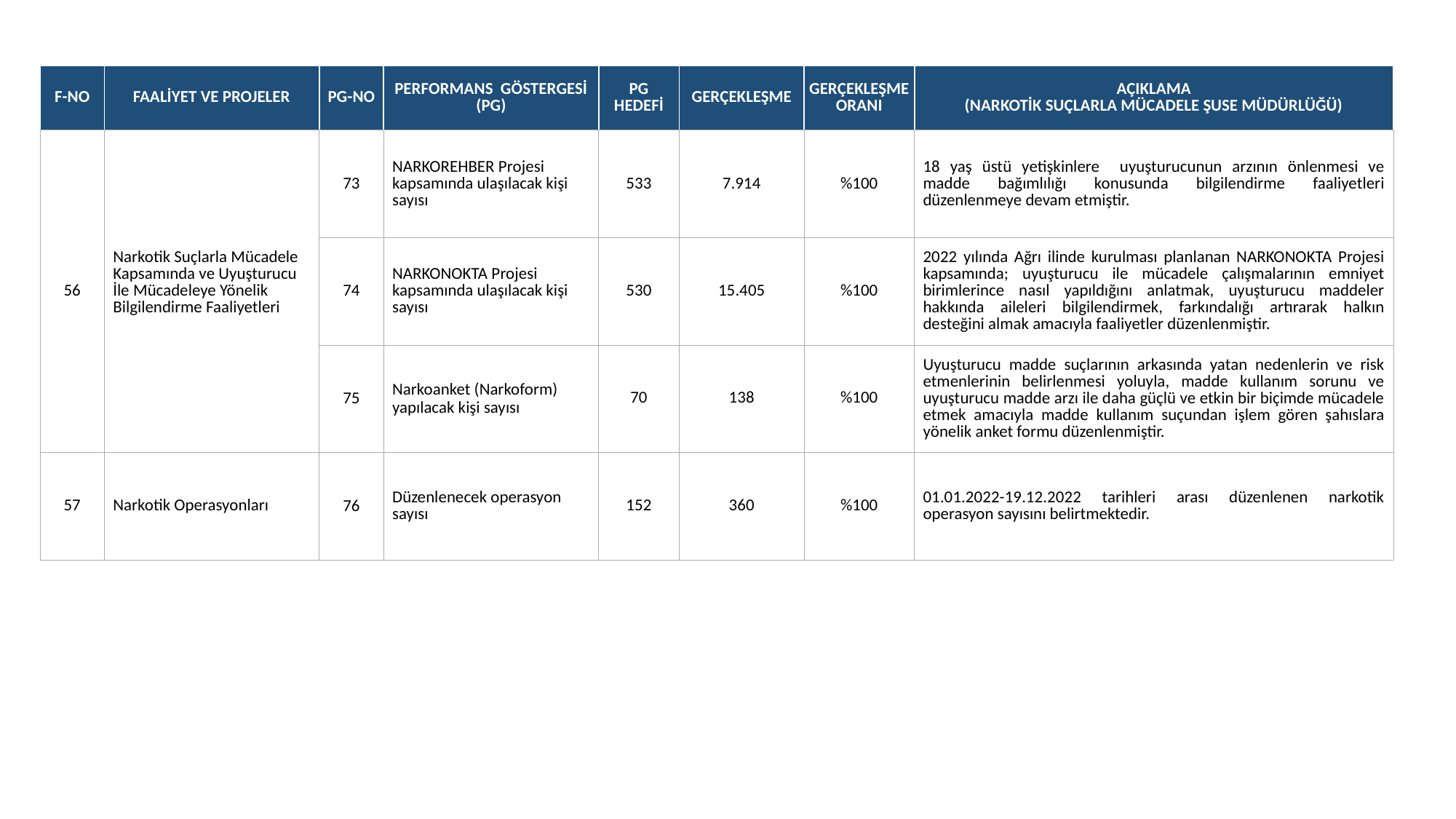

| F-NO | FAALİYET VE PROJELER | PG-NO | PERFORMANS GÖSTERGESİ (PG) | PG HEDEFİ | GERÇEKLEŞME | GERÇEKLEŞME ORANI | AÇIKLAMA (NARKOTİK SUÇLARLA MÜCADELE ŞUSE MÜDÜRLÜĞÜ) |
| --- | --- | --- | --- | --- | --- | --- | --- |
| 56 | Narkotik Suçlarla Mücadele Kapsamında ve Uyuşturucu İle Mücadeleye Yönelik Bilgilendirme Faaliyetleri | 73 | NARKOREHBER Projesi kapsamında ulaşılacak kişi sayısı | 533 | 7.914 | %100 | 18 yaş üstü yetişkinlere uyuşturucunun arzının önlenmesi ve madde bağımlılığı konusunda bilgilendirme faaliyetleri düzenlenmeye devam etmiştir. |
|  |  | 74 | NARKONOKTA Projesi kapsamında ulaşılacak kişi sayısı | 530 | 15.405 | %100 | 2022 yılında Ağrı ilinde kurulması planlanan NARKONOKTA Projesi kapsamında; uyuşturucu ile mücadele çalışmalarının emniyet birimlerince nasıl yapıldığını anlatmak, uyuşturucu maddeler hakkında aileleri bilgilendirmek, farkındalığı artırarak halkın desteğini almak amacıyla faaliyetler düzenlenmiştir. |
|  |  | 75 | Narkoanket (Narkoform) yapılacak kişi sayısı | 70 | 138 | %100 | Uyuşturucu madde suçlarının arkasında yatan nedenlerin ve risk etmenlerinin belirlenmesi yoluyla, madde kullanım sorunu ve uyuşturucu madde arzı ile daha güçlü ve etkin bir biçimde mücadele etmek amacıyla madde kullanım suçundan işlem gören şahıslara yönelik anket formu düzenlenmiştir. |
| 57 | Narkotik Operasyonları | 76 | Düzenlenecek operasyon sayısı | 152 | 360 | %100 | 01.01.2022-19.12.2022 tarihleri arası düzenlenen narkotik operasyon sayısını belirtmektedir. |